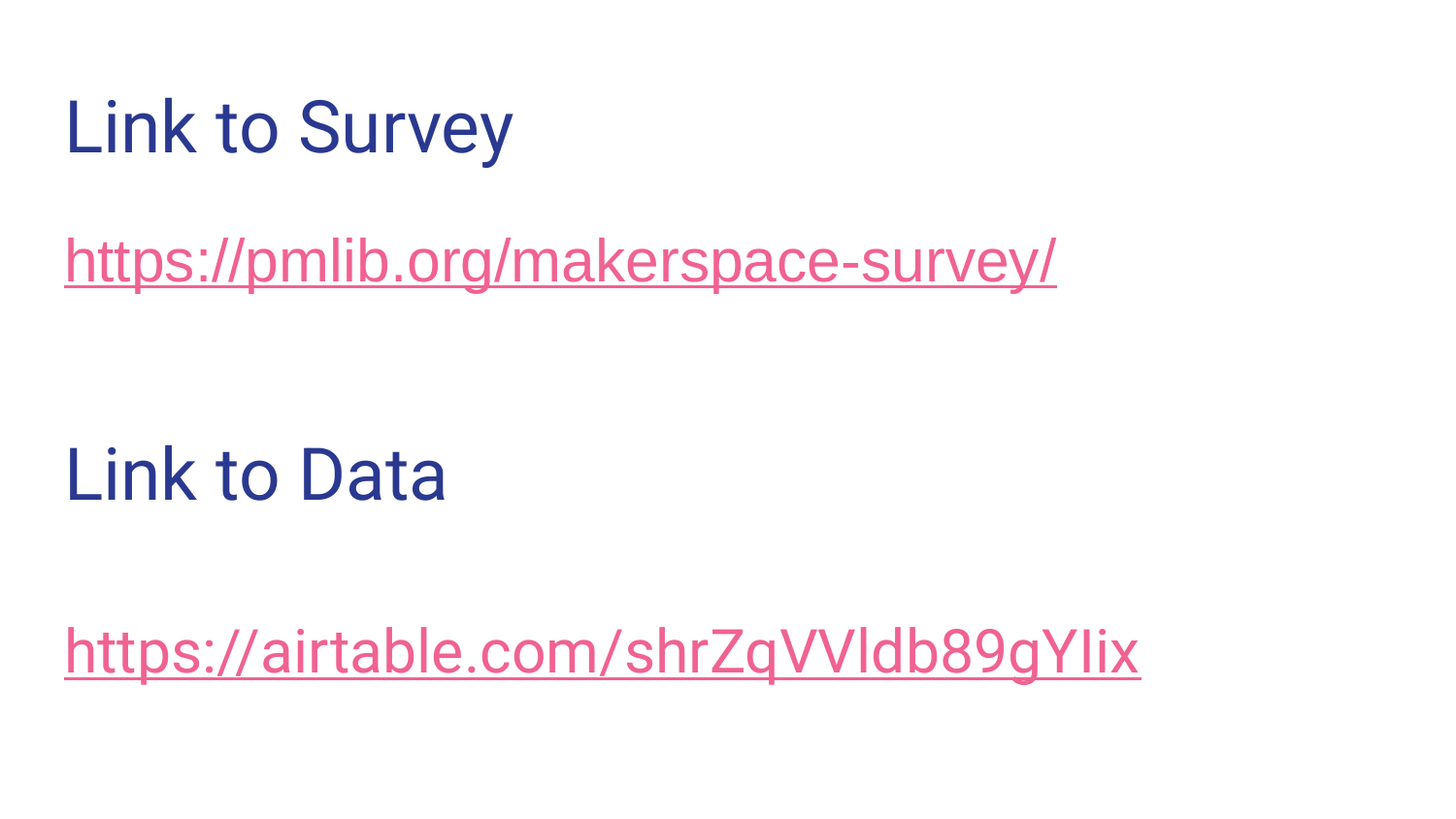

# Link to Survey
https://pmlib.org/makerspace-survey/
Link to Data
https://airtable.com/shrZqVVldb89gYIix